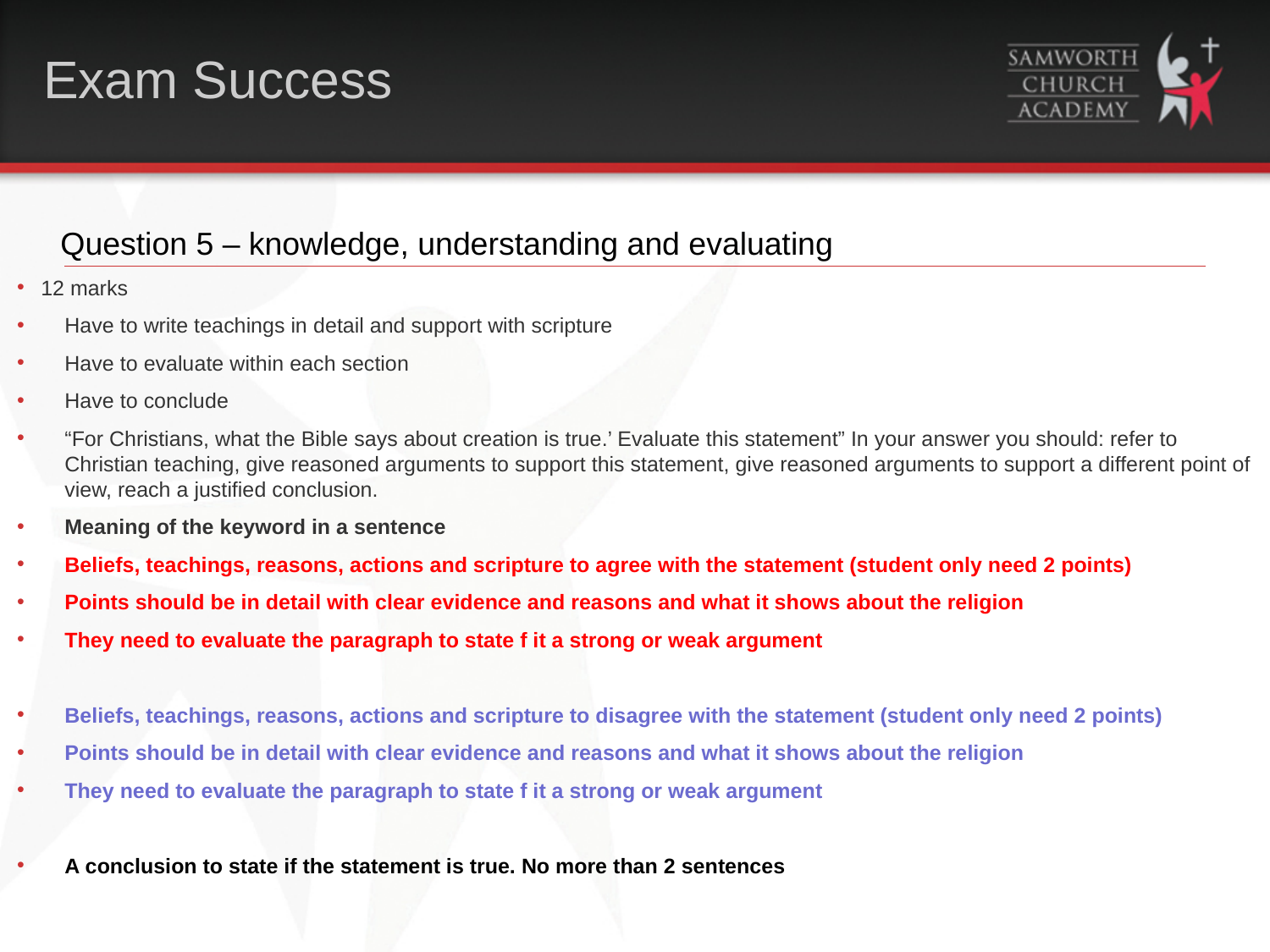

# Exam Success
Question 5 – knowledge, understanding and evaluating
12 marks
Have to write teachings in detail and support with scripture
Have to evaluate within each section
Have to conclude
“For Christians, what the Bible says about creation is true.’ Evaluate this statement” In your answer you should: refer to Christian teaching, give reasoned arguments to support this statement, give reasoned arguments to support a different point of view, reach a justified conclusion.
Meaning of the keyword in a sentence
Beliefs, teachings, reasons, actions and scripture to agree with the statement (student only need 2 points)
Points should be in detail with clear evidence and reasons and what it shows about the religion
They need to evaluate the paragraph to state f it a strong or weak argument

Beliefs, teachings, reasons, actions and scripture to disagree with the statement (student only need 2 points)
Points should be in detail with clear evidence and reasons and what it shows about the religion
They need to evaluate the paragraph to state f it a strong or weak argument

A conclusion to state if the statement is true. No more than 2 sentences